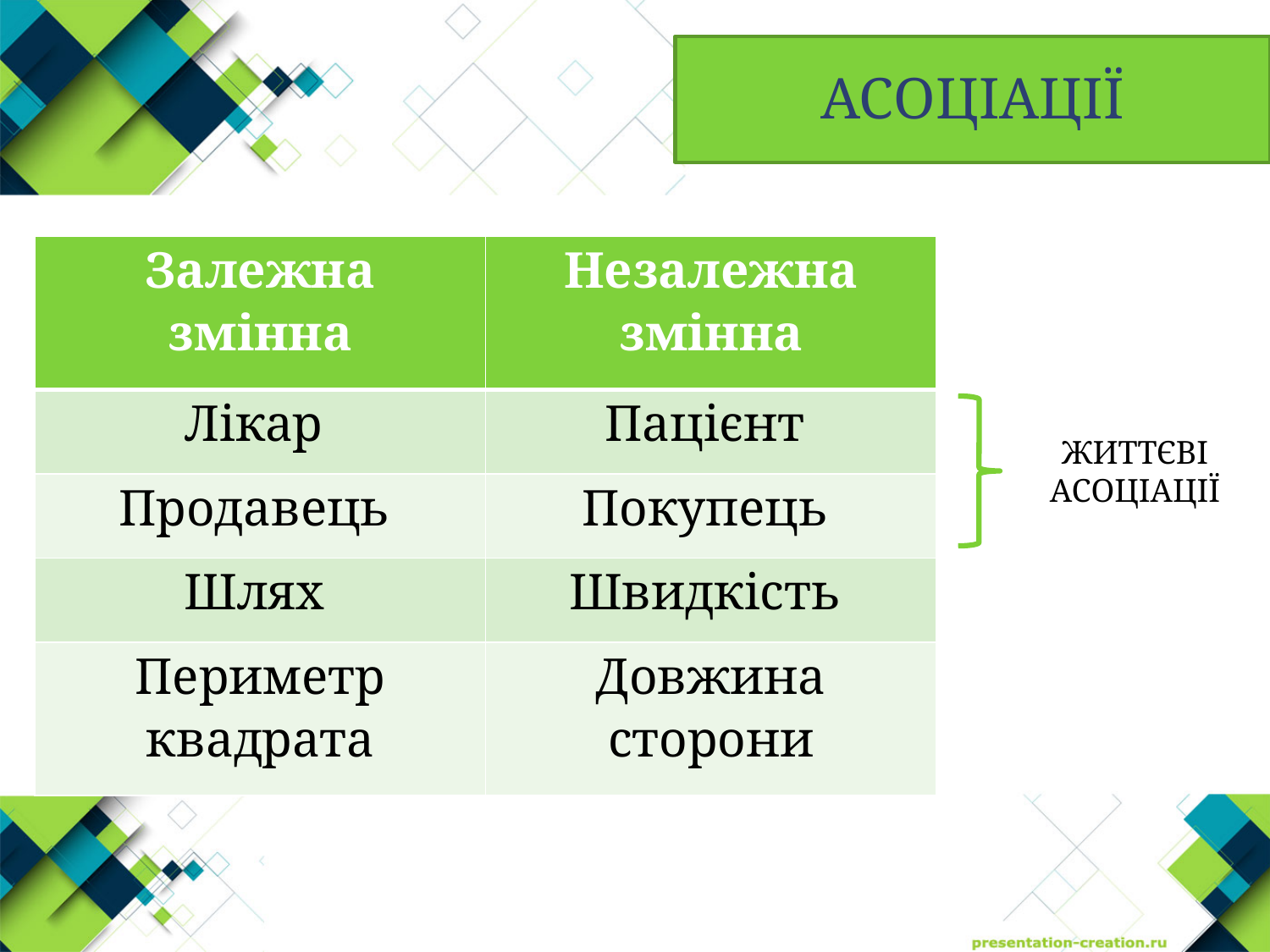

АСОЦІАЦІЇ
| Залежна змінна | Незалежна змінна |
| --- | --- |
| Лікар | Пацієнт |
| Продавець | Покупець |
| Шлях | Швидкість |
| Периметр квадрата | Довжина сторони |

ЖИТТЄВІ АСОЦІАЦІЇ
2010
2020